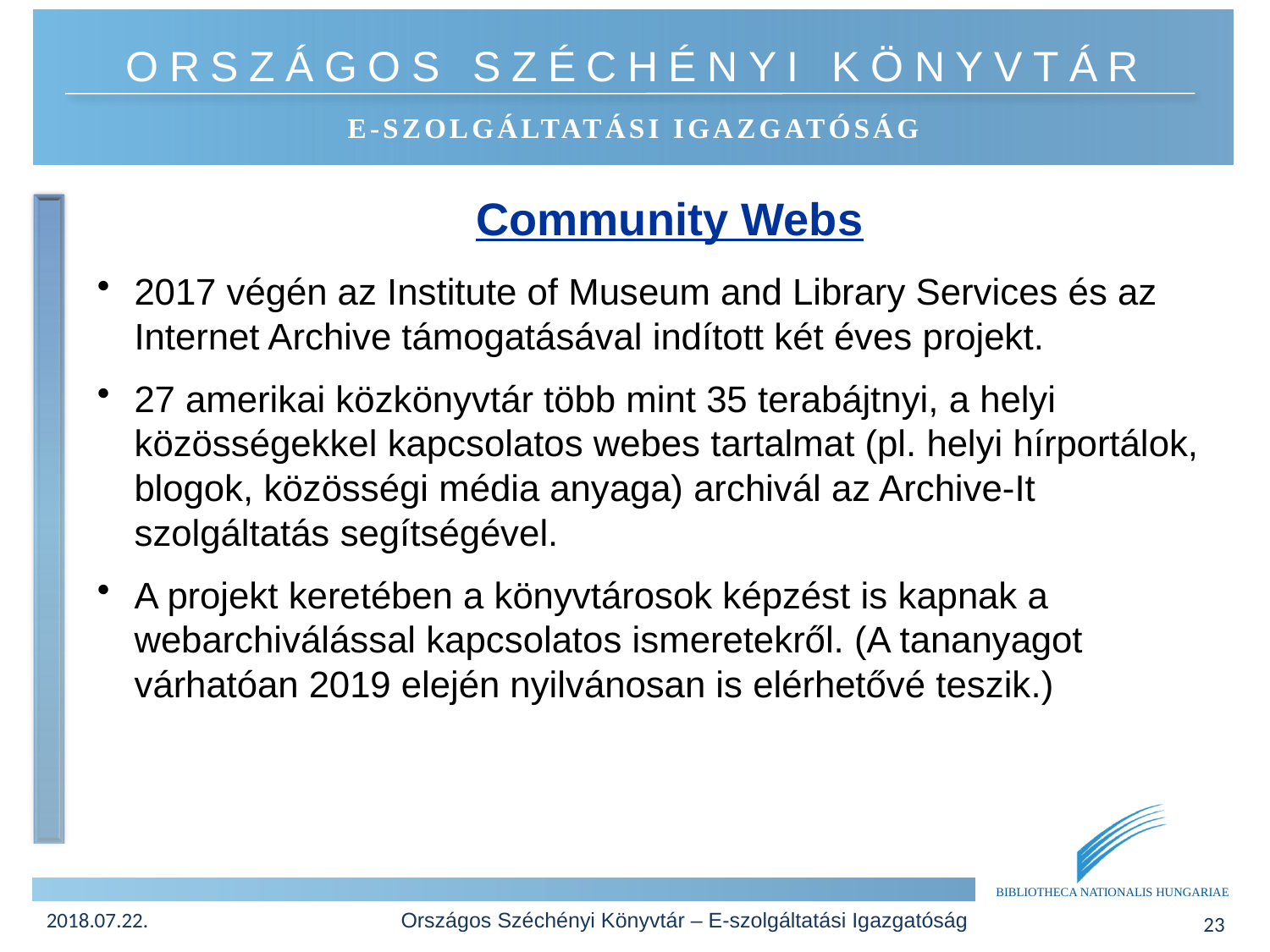

Community Webs
2017 végén az Institute of Museum and Library Services és az Internet Archive támogatásával indított két éves projekt.
27 amerikai közkönyvtár több mint 35 terabájtnyi, a helyi közösségekkel kapcsolatos webes tartalmat (pl. helyi hírportálok, blogok, közösségi média anyaga) archivál az Archive-It szolgáltatás segítségével.
A projekt keretében a könyvtárosok képzést is kapnak a webarchiválással kapcsolatos ismeretekről. (A tananyagot várhatóan 2019 elején nyilvánosan is elérhetővé teszik.)